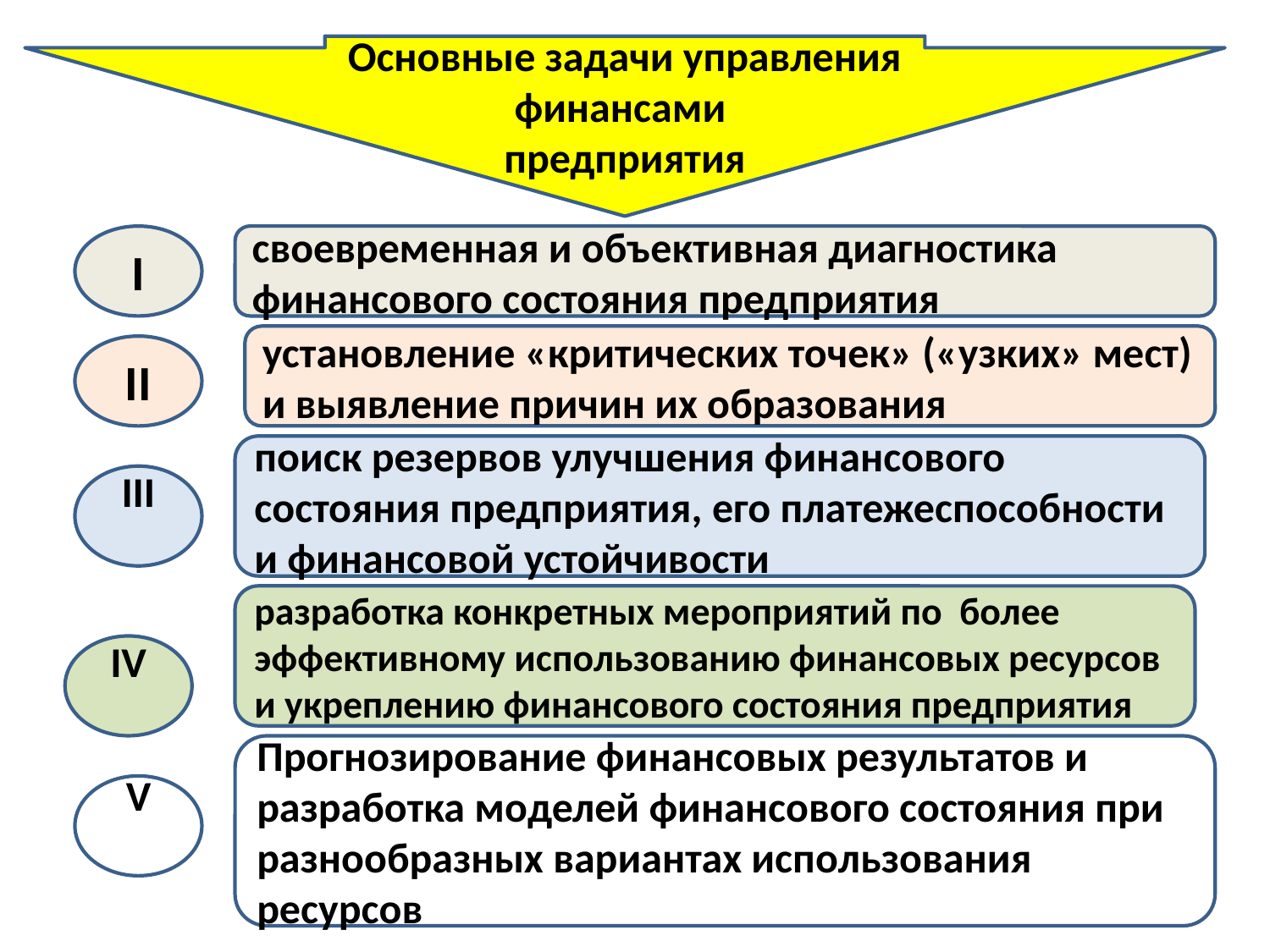

Основные задачи управления финансами
предприятия
#

I
своевременная и объективная диагностика финансового состояния предприятия
установление «критических точек» («узких» мест) и выявление причин их образования

II

поиск резервов улучшения финансового состояния предприятия, его платежеспособности и финансовой устойчивости

III

разработка конкретных мероприятий по  более эффективному использованию финансовых ресурсов и укреплению финансового состояния предприятия

IV

Прогнозирование финансовых результатов и разработка моделей финансового состояния при разнообразных вариантах использования ресурсов

V